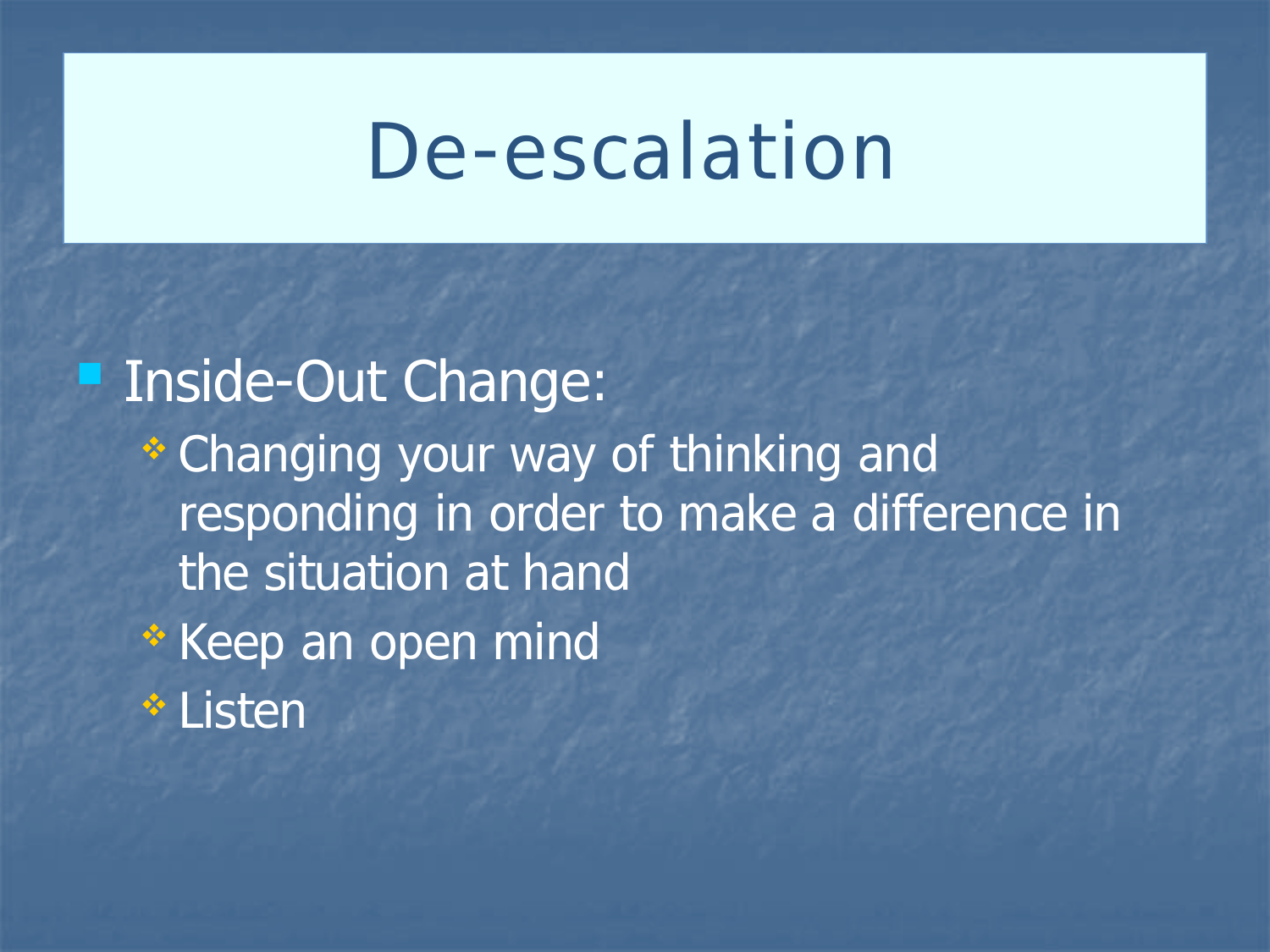

# De-escalation
Inside-Out Change:
Changing your way of thinking and responding in order to make a difference in the situation at hand
Keep an open mind
Listen